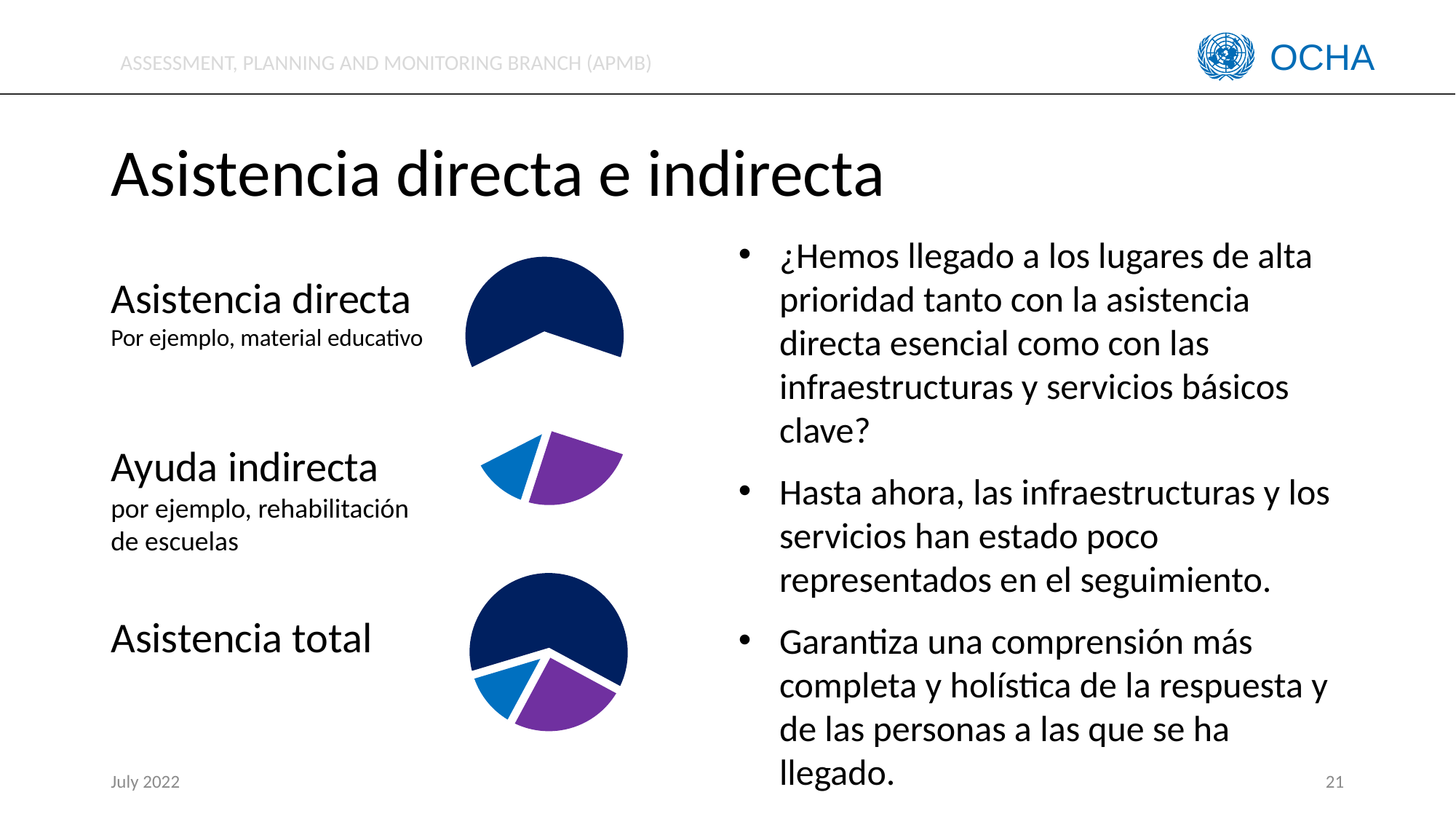

# Asistencia directa e indirecta
¿Hemos llegado a los lugares de alta prioridad tanto con la asistencia directa esencial como con las infraestructuras y servicios básicos clave?
Hasta ahora, las infraestructuras y los servicios han estado poco representados en el seguimiento.
Garantiza una comprensión más completa y holística de la respuesta y de las personas a las que se ha llegado.

Asistencia directa
Por ejemplo, material educativo

Ayuda indirecta
por ejemplo, rehabilitación de escuelas

Asistencia total
July 2022
21